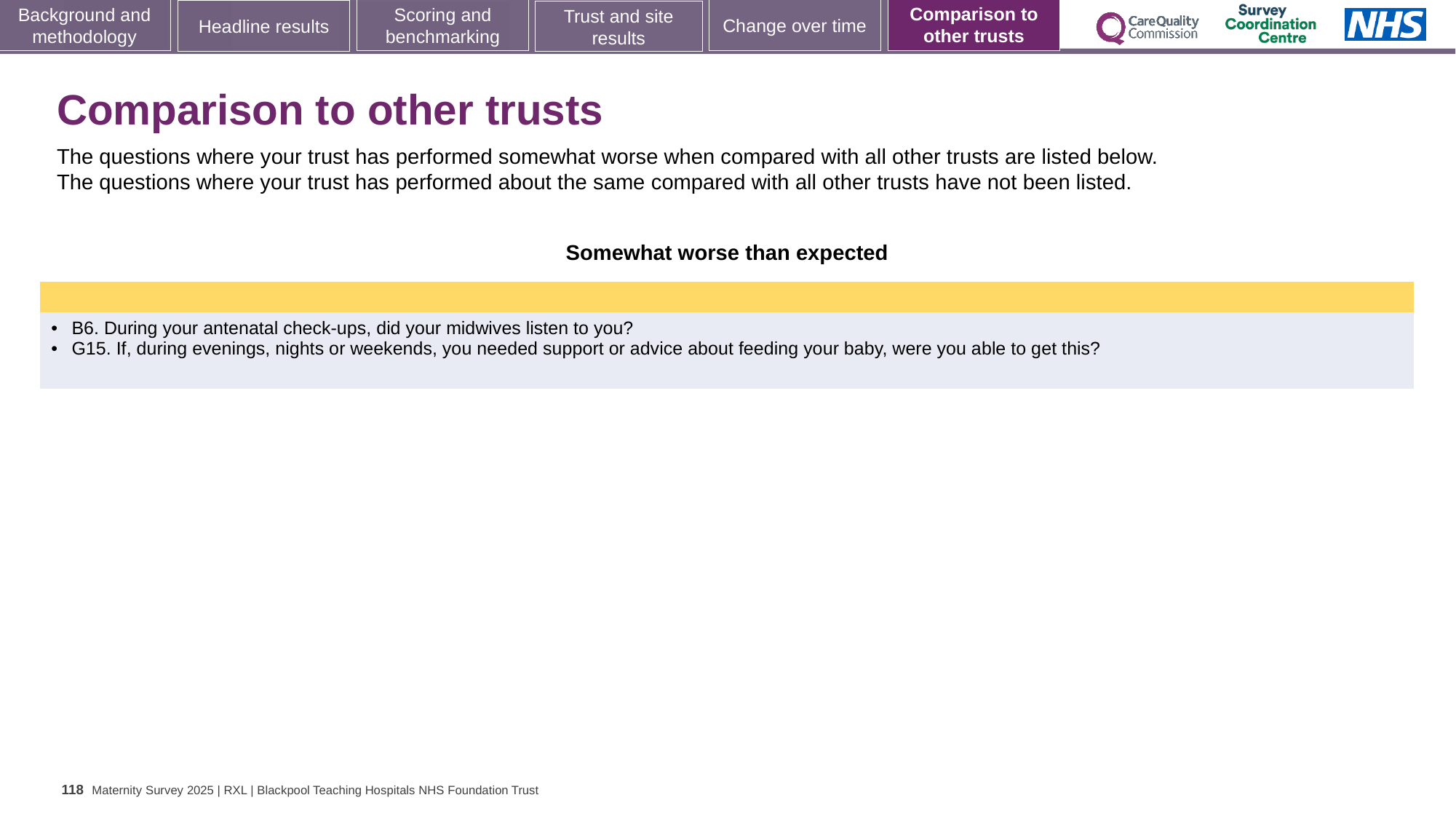

Comparison to other trusts
The questions where your trust has performed somewhat worse when compared with all other trusts are listed below.
The questions where your trust has performed about the same compared with all other trusts have not been listed.
| Somewhat worse than expected |
| --- |
|  |
| B6. During your antenatal check-ups, did your midwives listen to you? G15. If, during evenings, nights or weekends, you needed support or advice about feeding your baby, were you able to get this? |
118